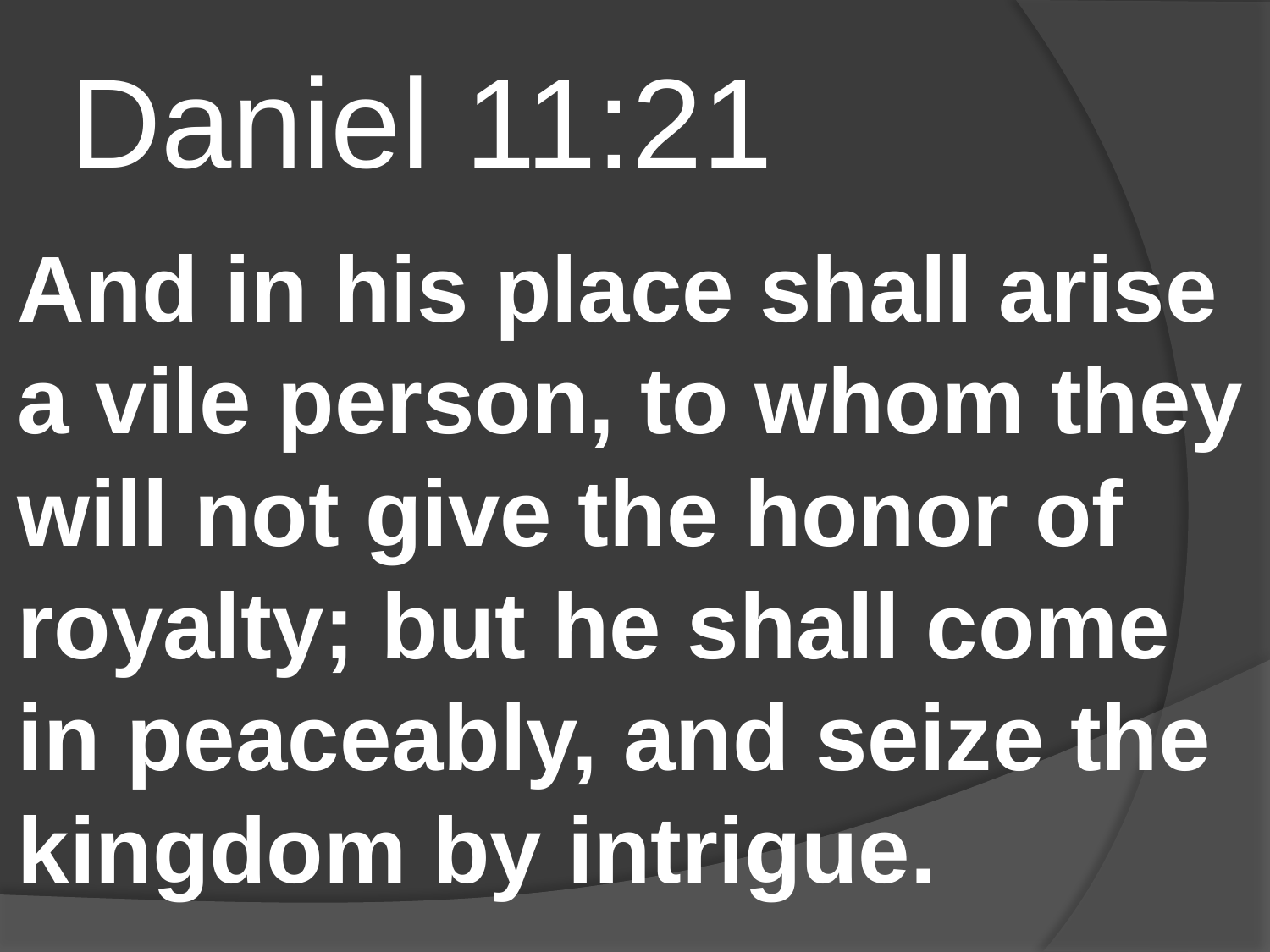

# Daniel 11:21
And in his place shall arise a vile person, to whom they will not give the honor of royalty; but he shall come in peaceably, and seize the kingdom by intrigue.